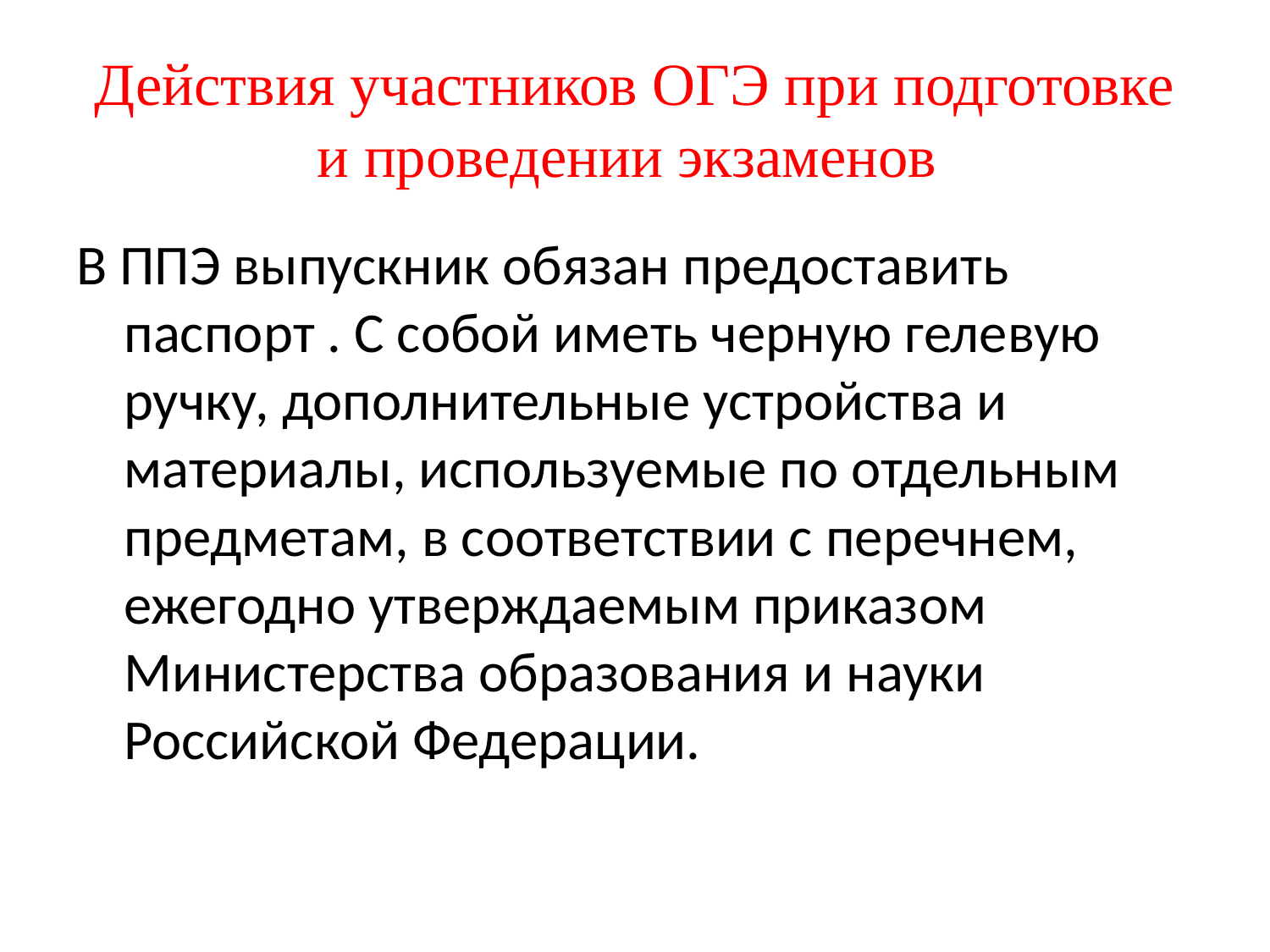

# Действия участников ОГЭ при подготовке и проведении экзаменов
В ППЭ выпускник обязан предоставить паспорт . С собой иметь черную гелевую ручку, дополнительные устройства и материалы, используемые по отдельным предметам, в соответствии с перечнем, ежегодно утверждаемым приказом Министерства образования и науки Российской Федерации.